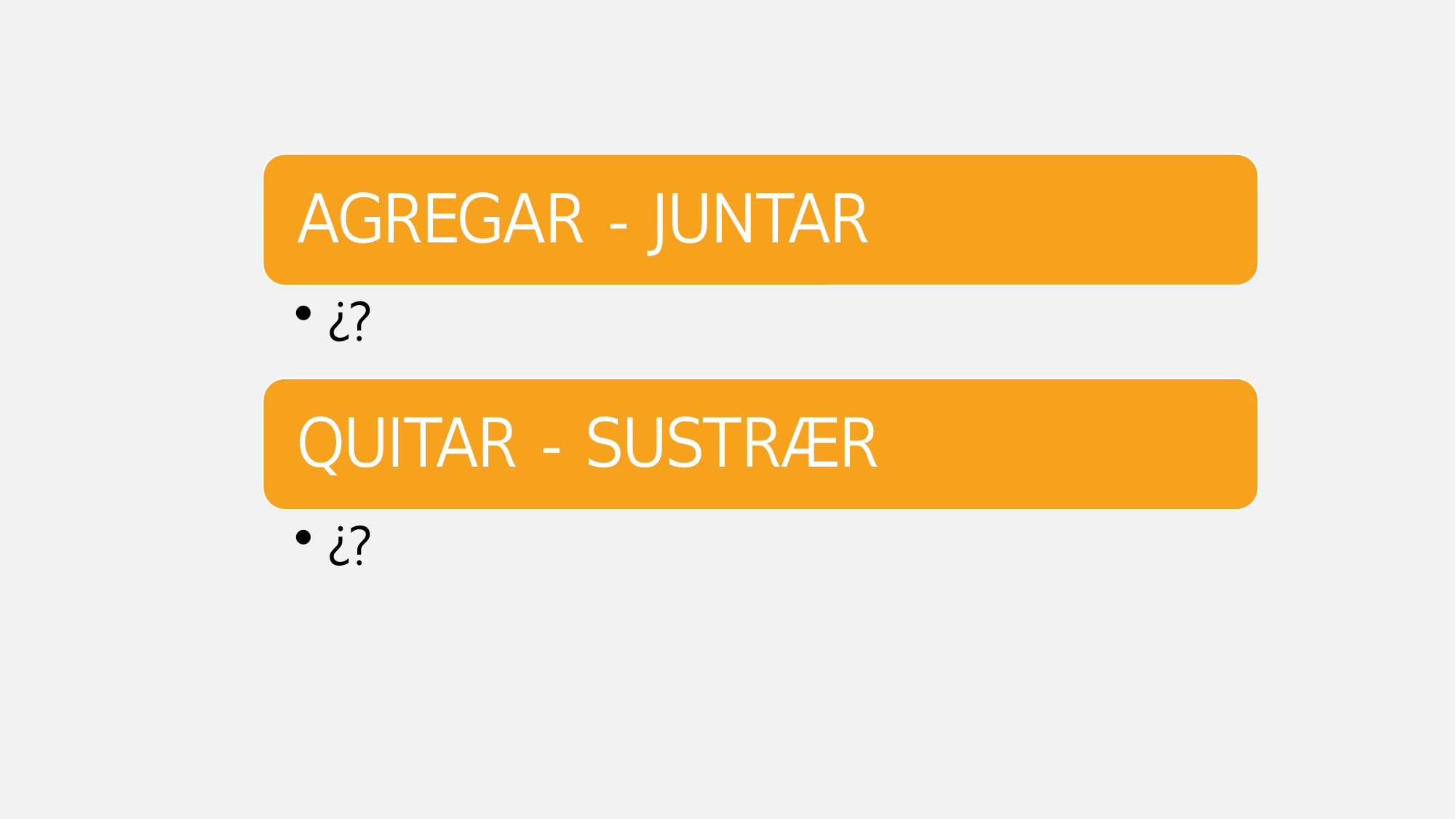

AGREGAR - JUNTAR
¿?
QUITAR - SUSTRAER
¿?